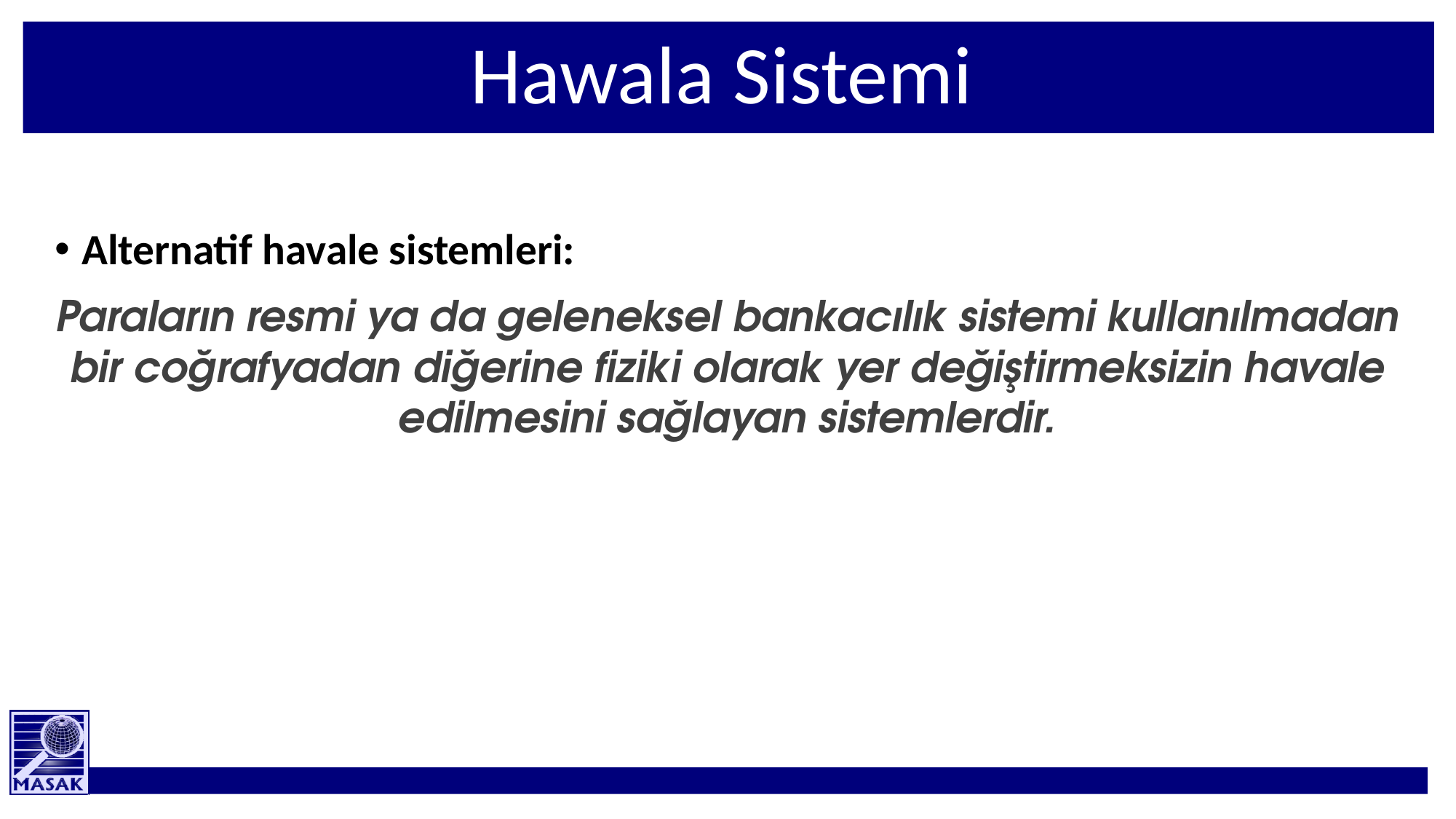

# Hawala Sistemi

Alternatif havale sistemleri:
Paraların resmi ya da geleneksel bankacılık sistemi kullanılmadan bir coğrafyadan diğerine fiziki olarak yer değiştirmeksizin havale edilmesini sağlayan sistemlerdir.

36